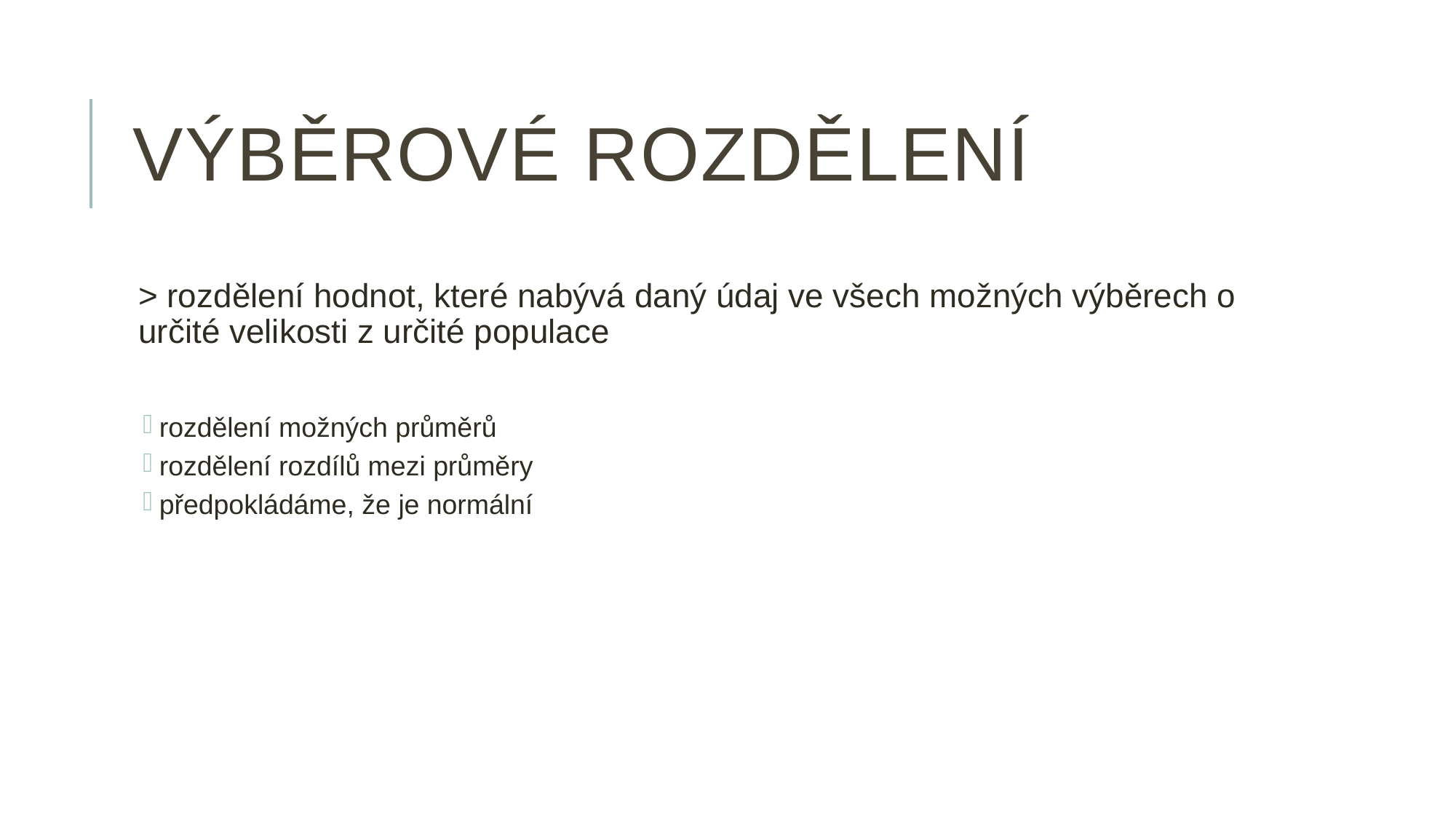

# VÝBĚROVÉ ROZDĚLENÍ
> rozdělení hodnot, které nabývá daný údaj ve všech možných výběrech o určité velikosti z určité populace

rozdělení možných průměrů
rozdělení rozdílů mezi průměry
předpokládáme, že je normální